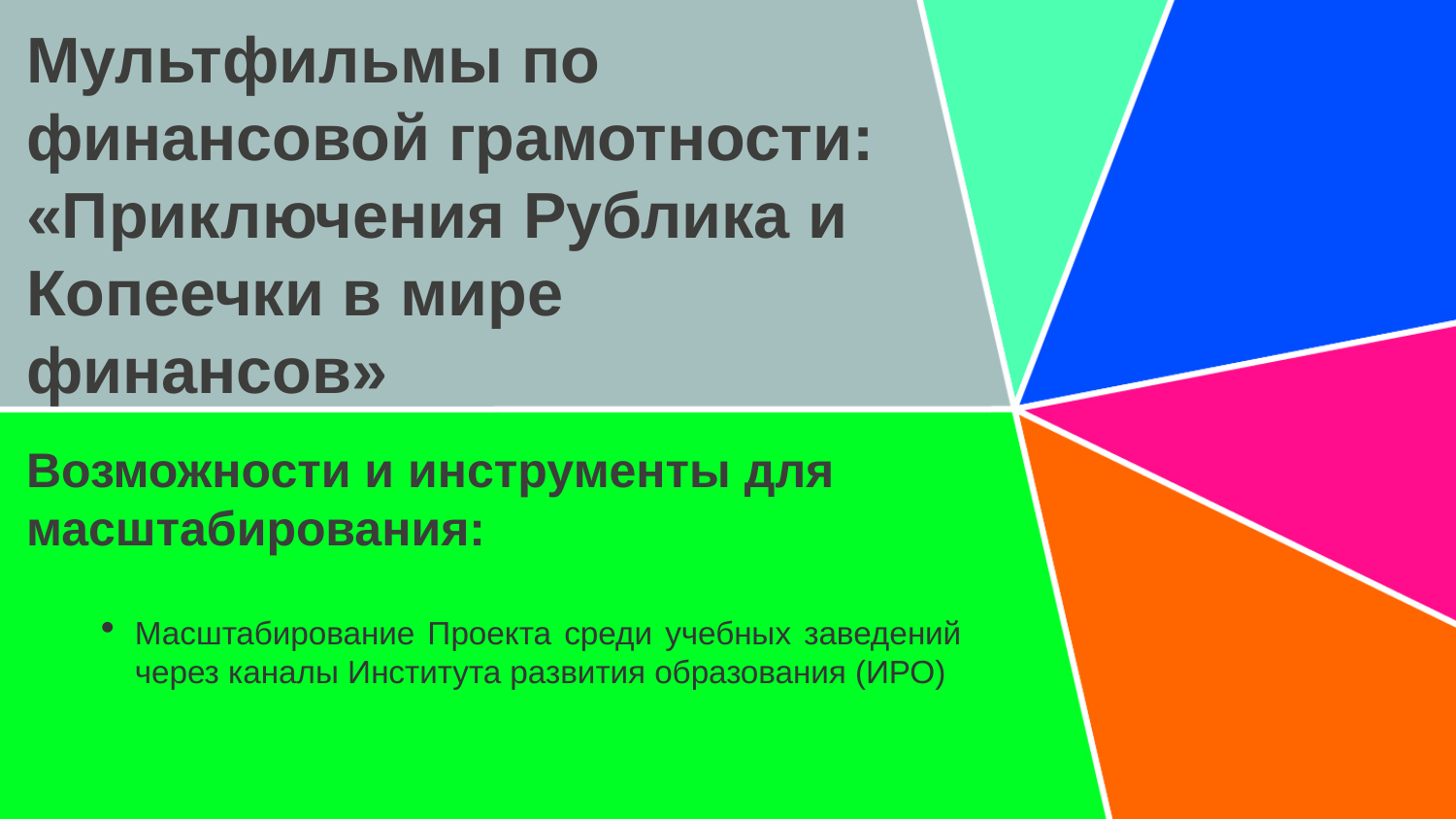

Мультфильмы по финансовой грамотности: «Приключения Рублика и Копеечки в мире финансов»
# Возможности и инструменты для масштабирования:
Масштабирование Проекта среди учебных заведений через каналы Института развития образования (ИРО)